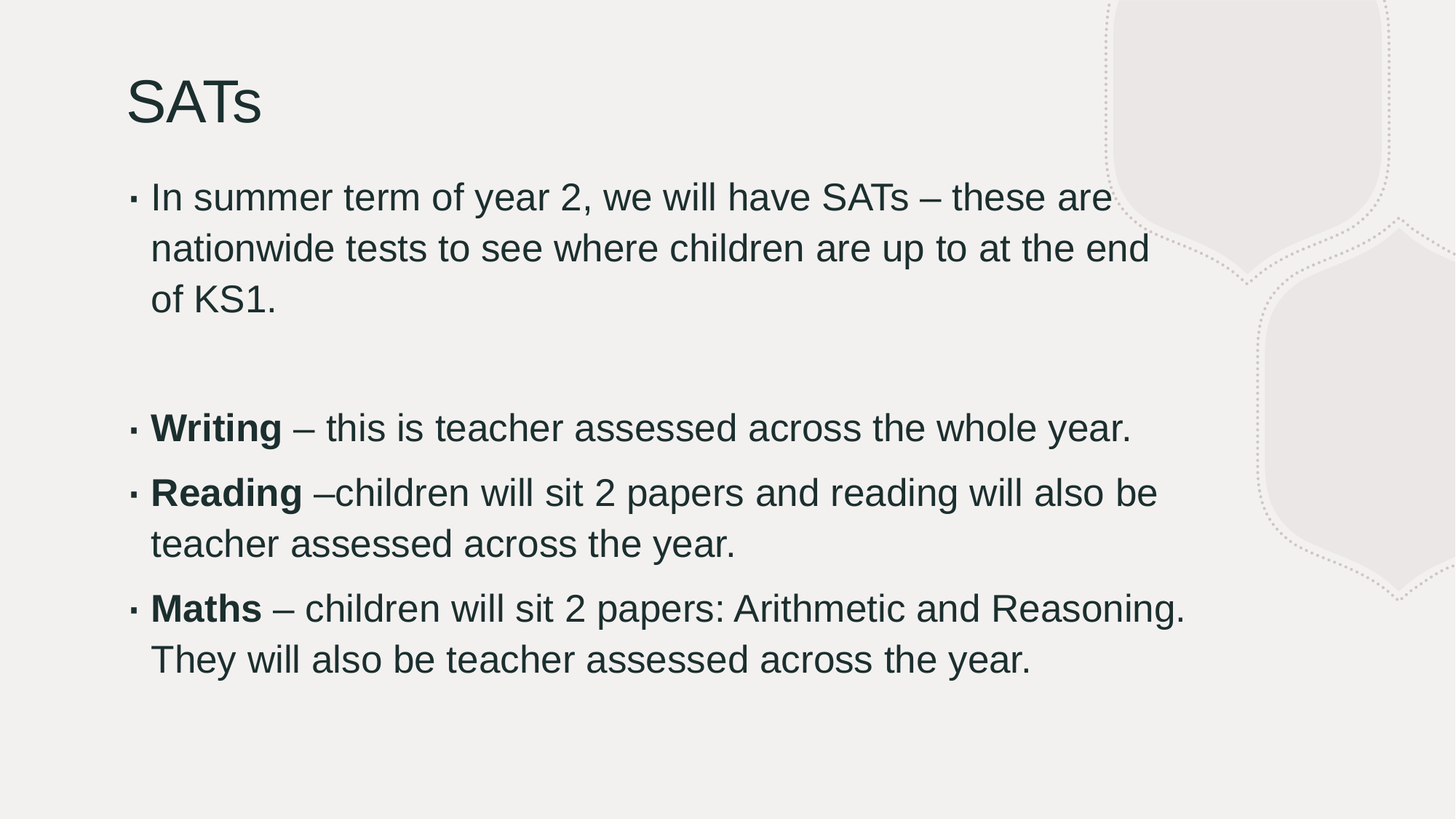

# SATs
In summer term of year 2, we will have SATs – these are nationwide tests to see where children are up to at the end of KS1.

Writing – this is teacher assessed across the whole year.
Reading –children will sit 2 papers and reading will also be teacher assessed across the year.
Maths – children will sit 2 papers: Arithmetic and Reasoning. They will also be teacher assessed across the year.